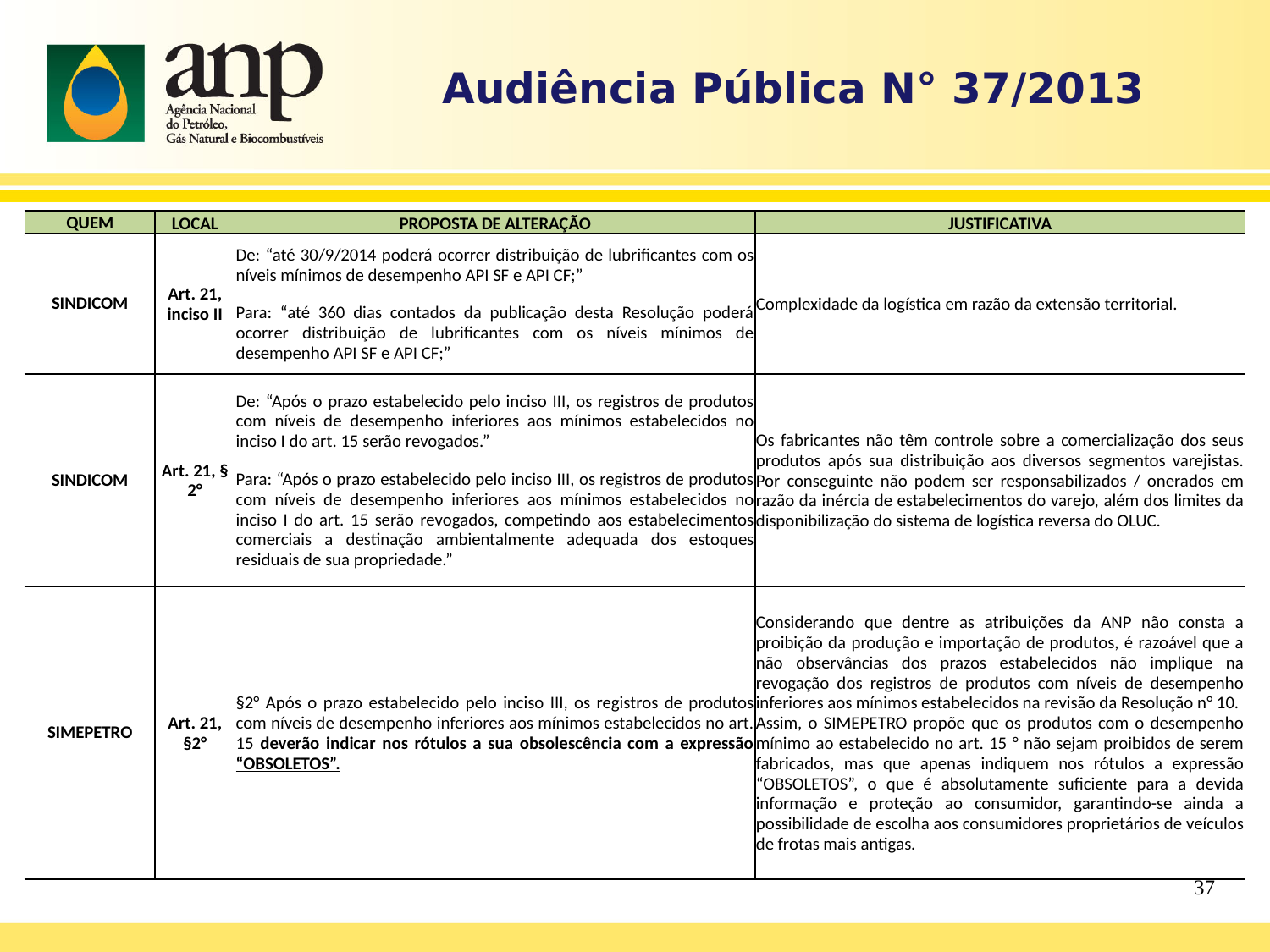

Audiência Pública N° 37/2013
| QUEM | LOCAL | PROPOSTA DE ALTERAÇÃO | JUSTIFICATIVA |
| --- | --- | --- | --- |
| SINDICOM | Art. 21, inciso II | De: “até 30/9/2014 poderá ocorrer distribuição de lubrificantes com os níveis mínimos de desempenho API SF e API CF;” Para: “até 360 dias contados da publicação desta Resolução poderá ocorrer distribuição de lubrificantes com os níveis mínimos de desempenho API SF e API CF;” | Complexidade da logística em razão da extensão territorial. |
| --- | --- | --- | --- |
| SINDICOM | Art. 21, § 2° | De: “Após o prazo estabelecido pelo inciso III, os registros de produtos com níveis de desempenho inferiores aos mínimos estabelecidos no inciso I do art. 15 serão revogados.” Para: “Após o prazo estabelecido pelo inciso III, os registros de produtos com níveis de desempenho inferiores aos mínimos estabelecidos no inciso I do art. 15 serão revogados, competindo aos estabelecimentos comerciais a destinação ambientalmente adequada dos estoques residuais de sua propriedade.” | Os fabricantes não têm controle sobre a comercialização dos seus produtos após sua distribuição aos diversos segmentos varejistas. Por conseguinte não podem ser responsabilizados / onerados em razão da inércia de estabelecimentos do varejo, além dos limites da disponibilização do sistema de logística reversa do OLUC. |
| SIMEPETRO | Art. 21, §2° | §2° Após o prazo estabelecido pelo inciso III, os registros de produtos com níveis de desempenho inferiores aos mínimos estabelecidos no art. 15 deverão indicar nos rótulos a sua obsolescência com a expressão “OBSOLETOS”. | Considerando que dentre as atribuições da ANP não consta a proibição da produção e importação de produtos, é razoável que a não observâncias dos prazos estabelecidos não implique na revogação dos registros de produtos com níveis de desempenho inferiores aos mínimos estabelecidos na revisão da Resolução n° 10. Assim, o SIMEPETRO propõe que os produtos com o desempenho mínimo ao estabelecido no art. 15 ° não sejam proibidos de serem fabricados, mas que apenas indiquem nos rótulos a expressão “OBSOLETOS”, o que é absolutamente suficiente para a devida informação e proteção ao consumidor, garantindo-se ainda a possibilidade de escolha aos consumidores proprietários de veículos de frotas mais antigas. |